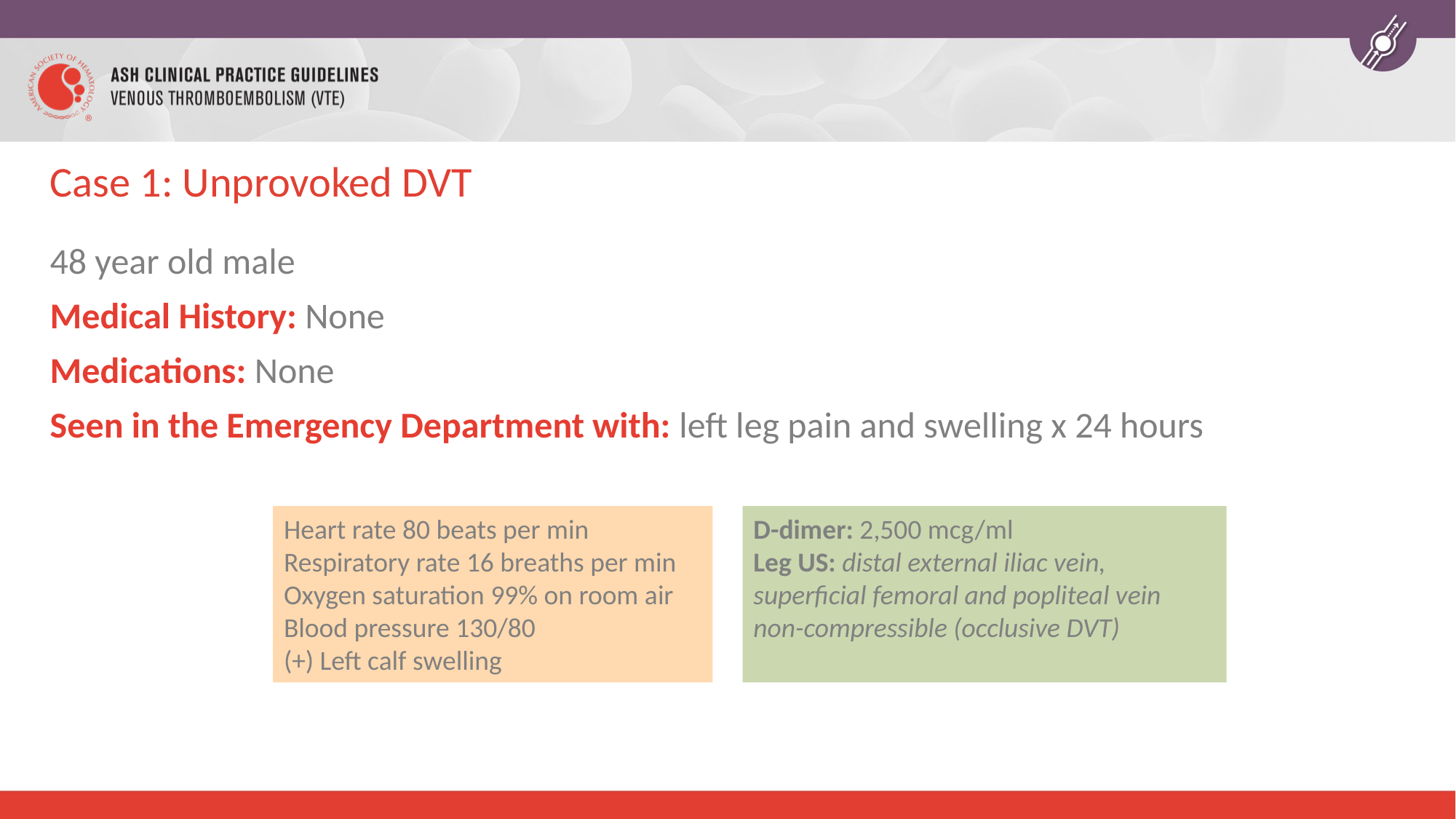

# Case 1: Unprovoked DVT
48 year old male
Medical History: None
Medications: None
Seen in the Emergency Department with: left leg pain and swelling x 24 hours

Heart rate 80 beats per min
Respiratory rate 16 breaths per min
Oxygen saturation 99% on room air
Blood pressure 130/80
(+) Left calf swelling
D-dimer: 2,500 mcg/ml
Leg US: distal external iliac vein, superficial femoral and popliteal vein non-compressible (occlusive DVT)